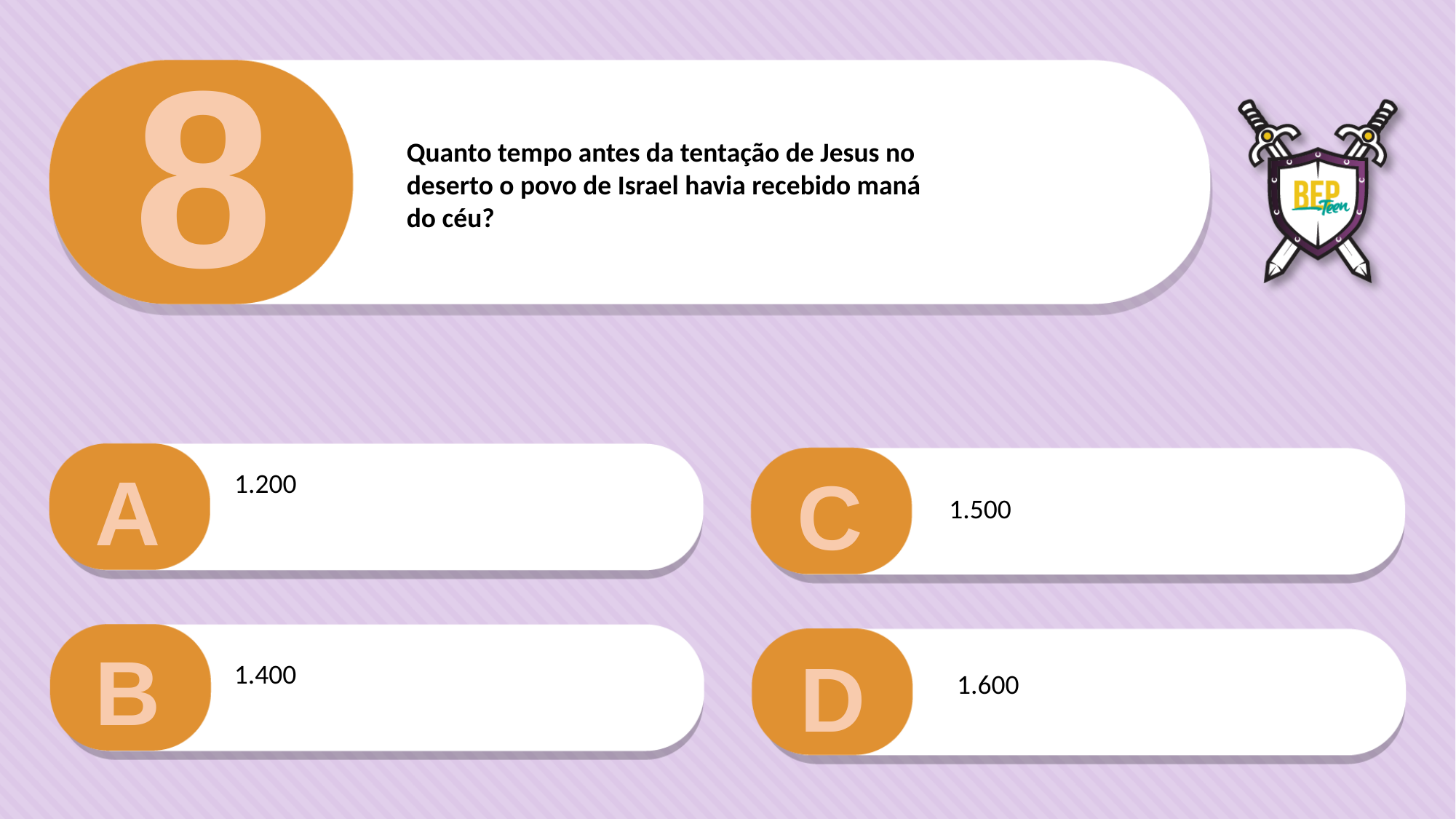

8
Quanto tempo antes da tentação de Jesus no
deserto o povo de Israel havia recebido maná
do céu?
A
C
1.200
1.500
B
D
1.400
1.600